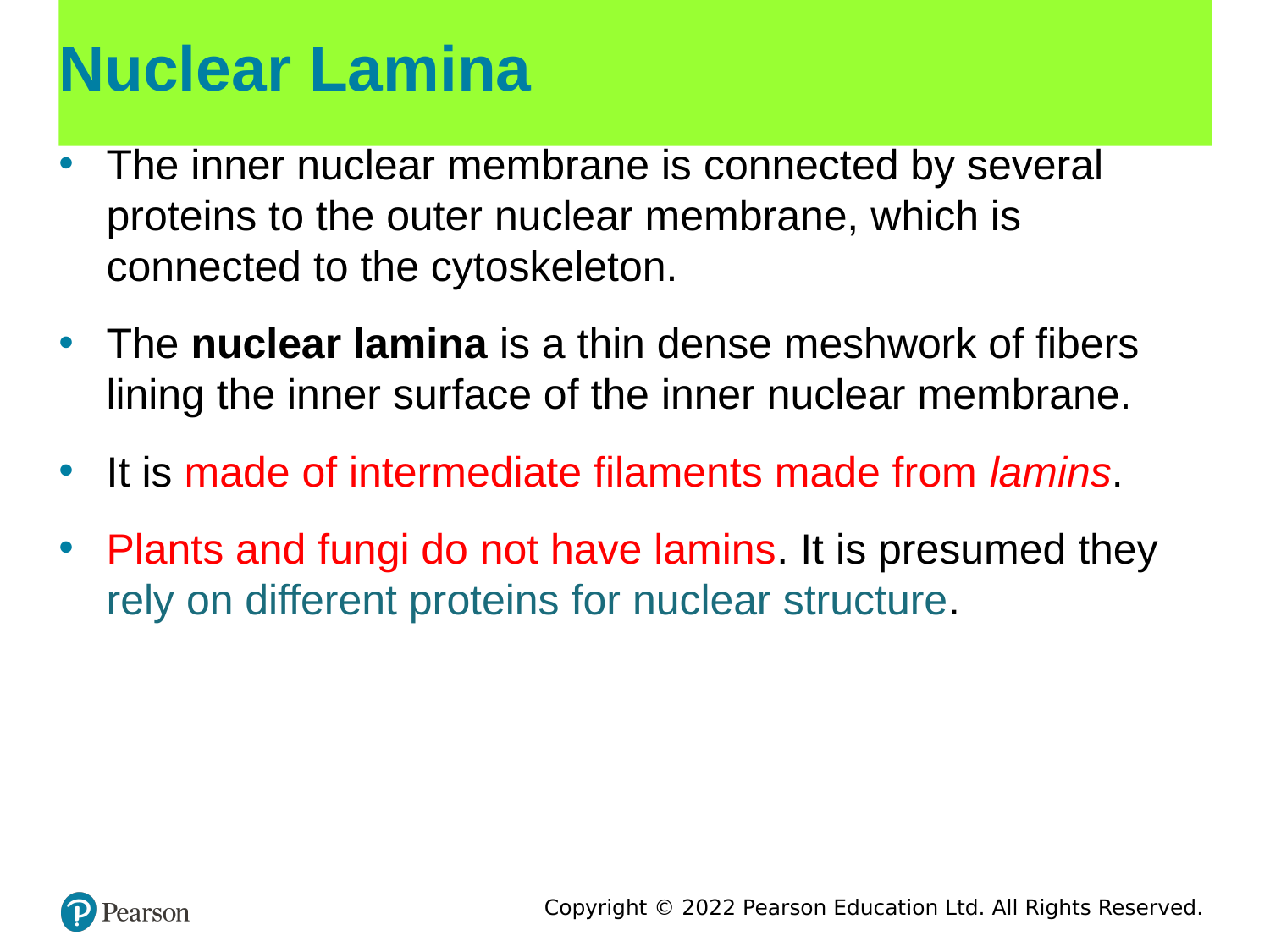

# Nuclear Lamina
The inner nuclear membrane is connected by several proteins to the outer nuclear membrane, which is connected to the cytoskeleton.
The nuclear lamina is a thin dense meshwork of fibers lining the inner surface of the inner nuclear membrane.
It is made of intermediate filaments made from lamins.
Plants and fungi do not have lamins. It is presumed they rely on different proteins for nuclear structure.